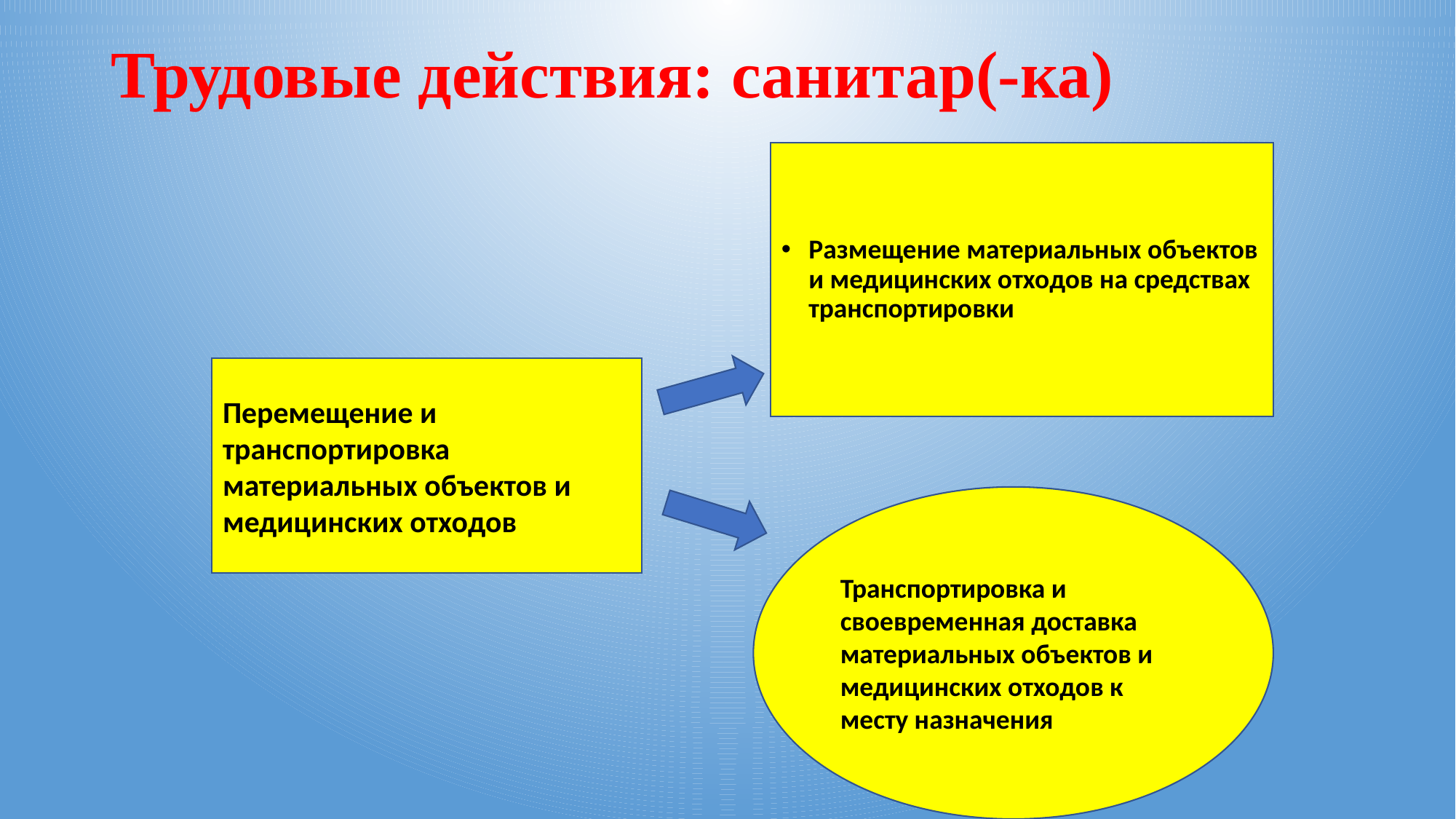

# Трудовые действия: санитар(-ка)
Размещение материальных объектов и медицинских отходов на средствах транспортировки
Перемещение и транспортировка материальных объектов и медицинских отходов

Транспортировка и своевременная доставка материальных объектов и медицинских отходов к месту назначения